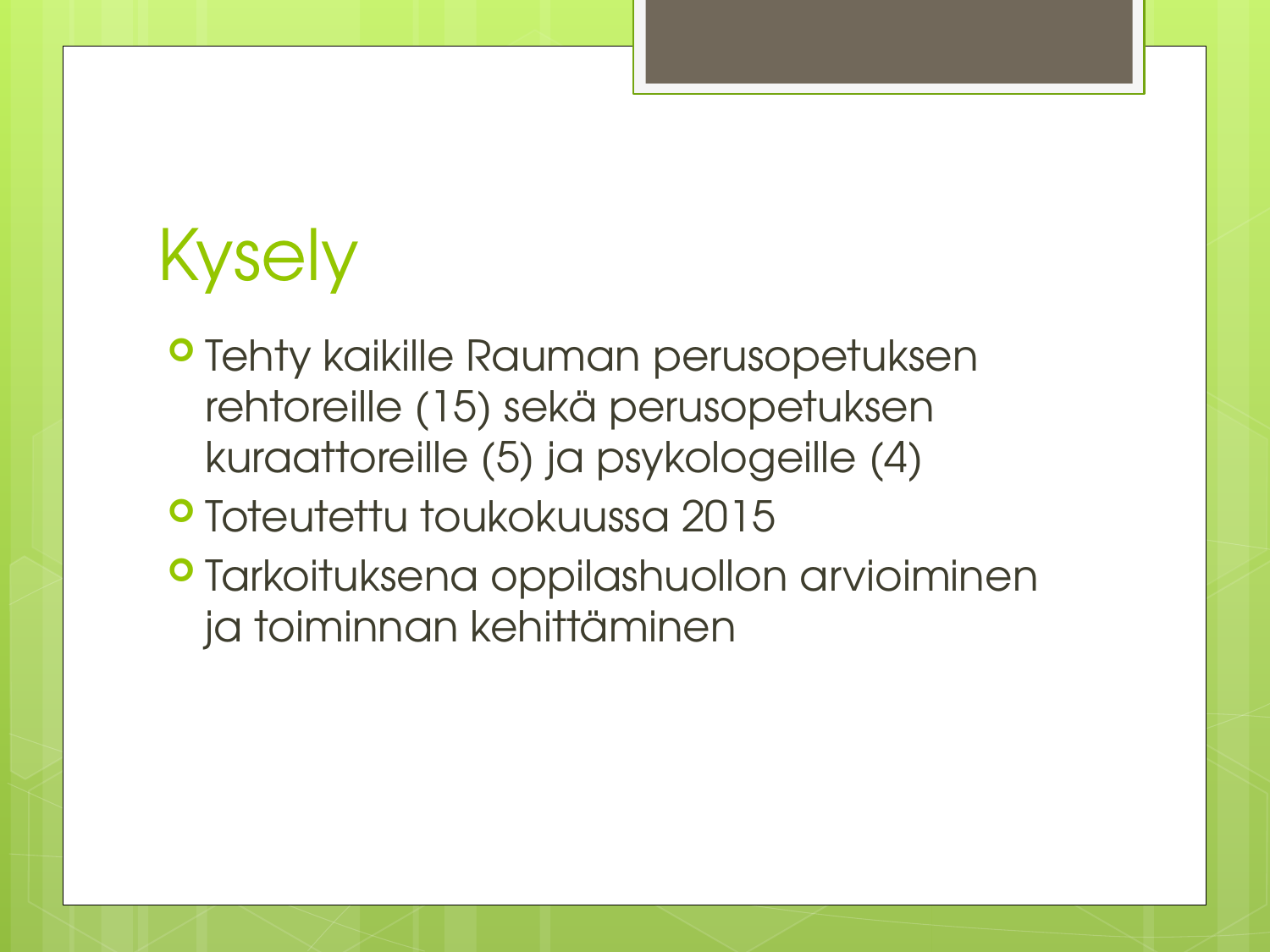

# Kysely
Tehty kaikille Rauman perusopetuksen rehtoreille (15) sekä perusopetuksen kuraattoreille (5) ja psykologeille (4)
Toteutettu toukokuussa 2015
Tarkoituksena oppilashuollon arvioiminen ja toiminnan kehittäminen